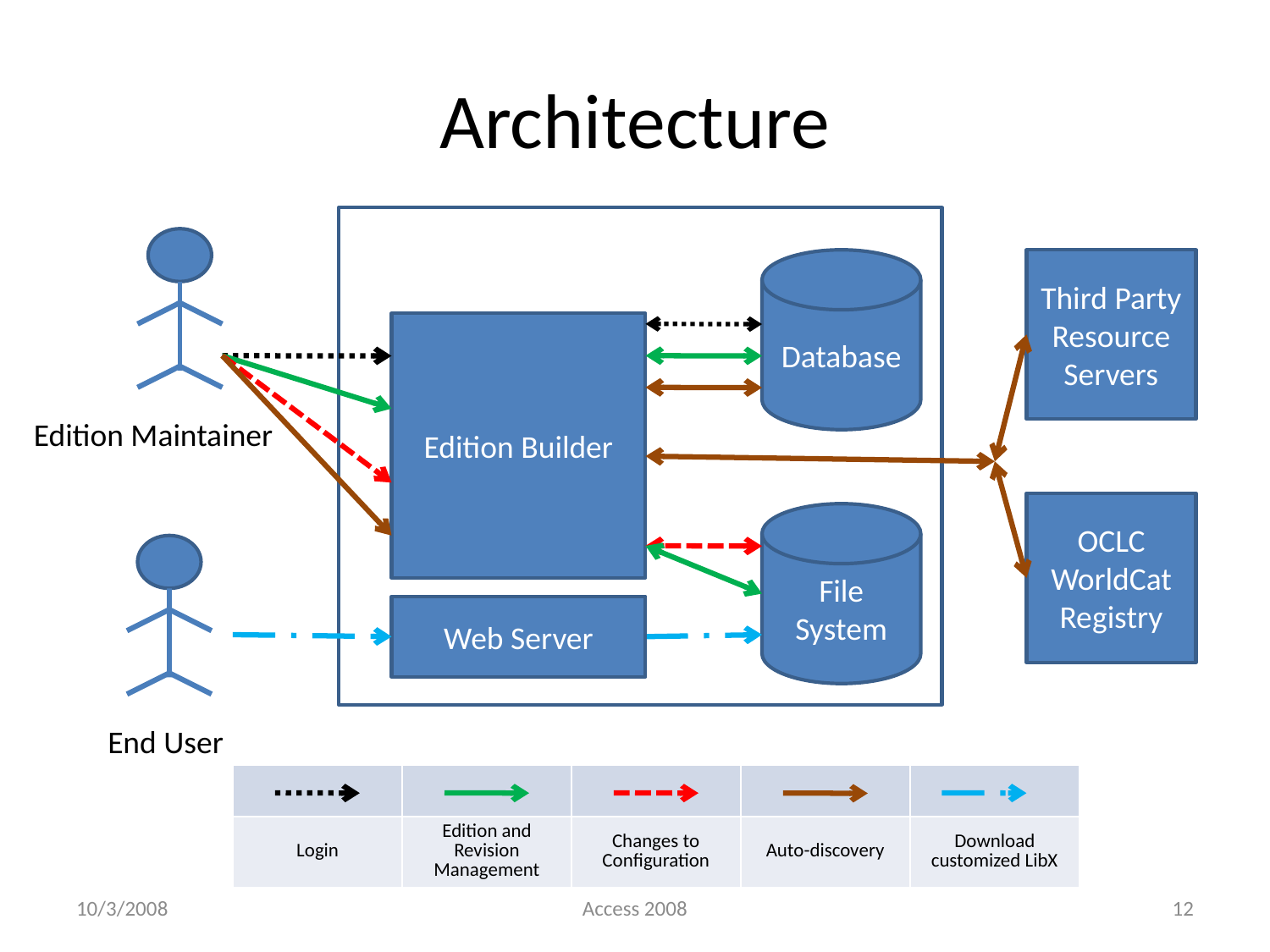

# Architecture

Database
Third Party
Resource
Servers
Edition Builder
Edition Maintainer
OCLC WorldCat
Registry
File System

Web Server
End User
|  |  |  |  |  |
| --- | --- | --- | --- | --- |
| Login | Edition and Revision Management | Changes to Configuration | Auto-discovery | Download customized LibX |
10/3/2008
Access 2008
12